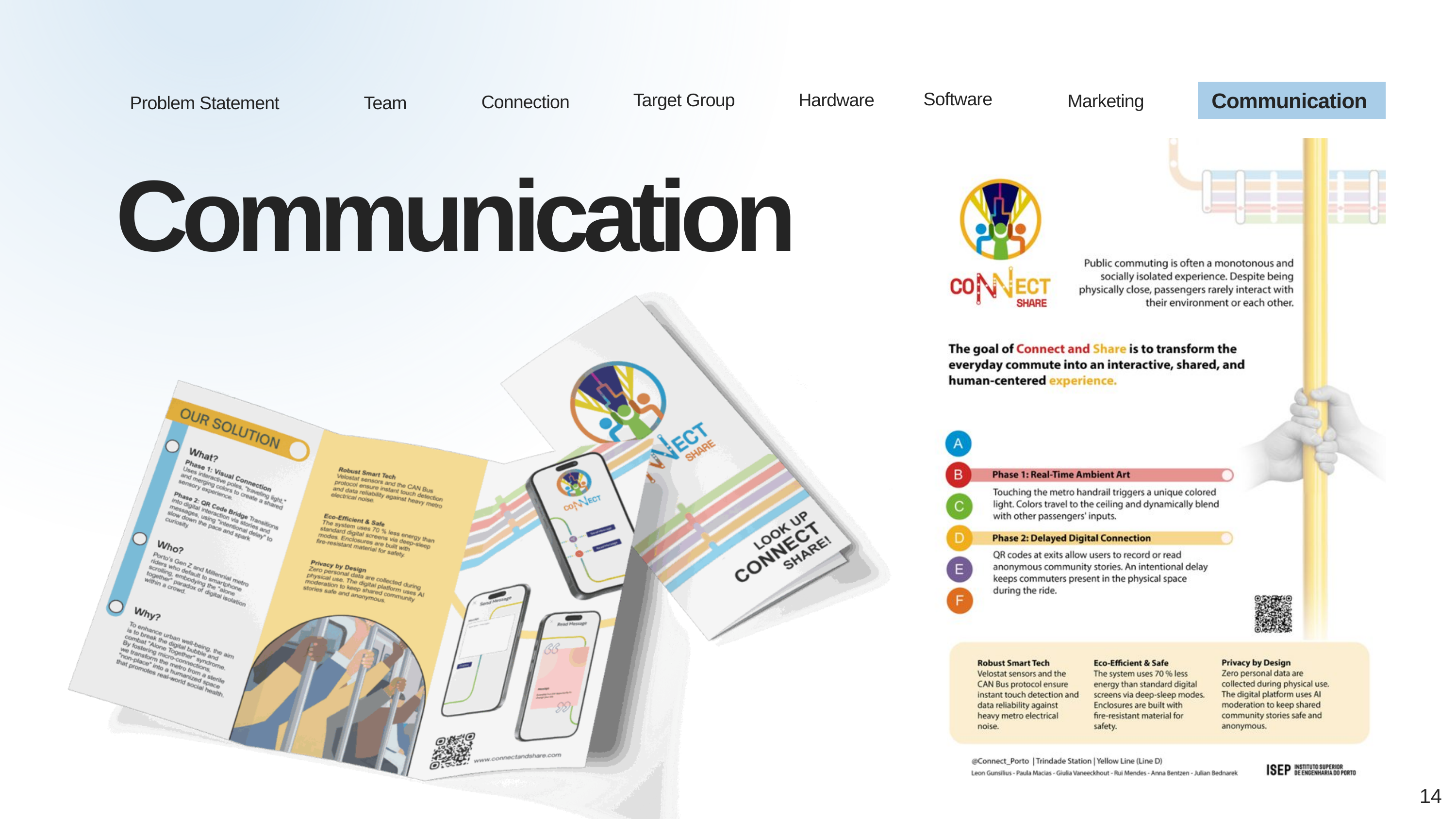

Communication
Software
Target Group
Hardware
Marketing
Connection
Problem Statement
Team

Communication

14